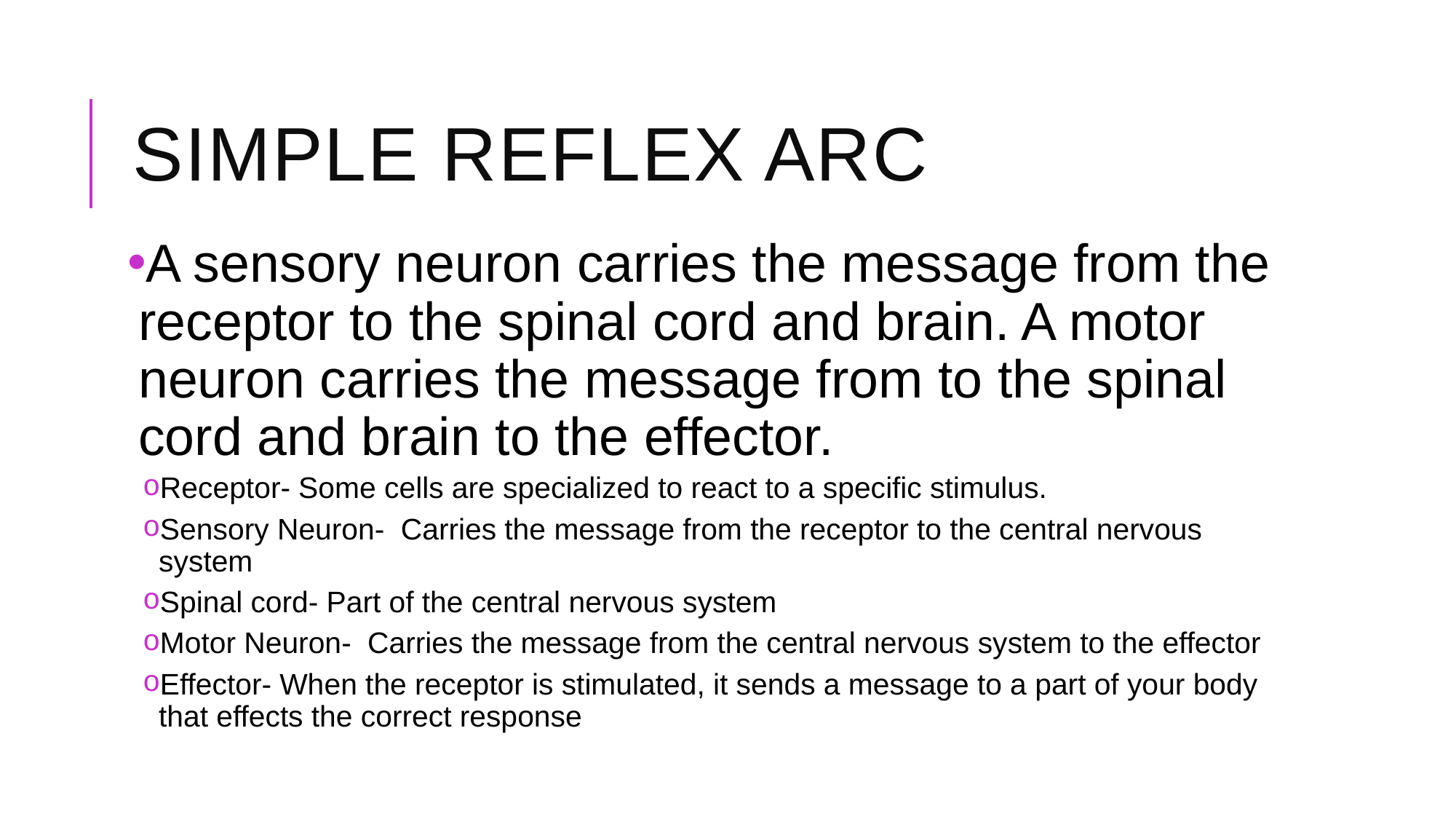

# Simple reflex arc
A sensory neuron carries the message from the receptor to the spinal cord and brain. A motor neuron carries the message from to the spinal cord and brain to the effector.
Receptor- Some cells are specialized to react to a specific stimulus.
Sensory Neuron-  Carries the message from the receptor to the central nervous system
Spinal cord- Part of the central nervous system
Motor Neuron-  Carries the message from the central nervous system to the effector
Effector- When the receptor is stimulated, it sends a message to a part of your body that effects the correct response